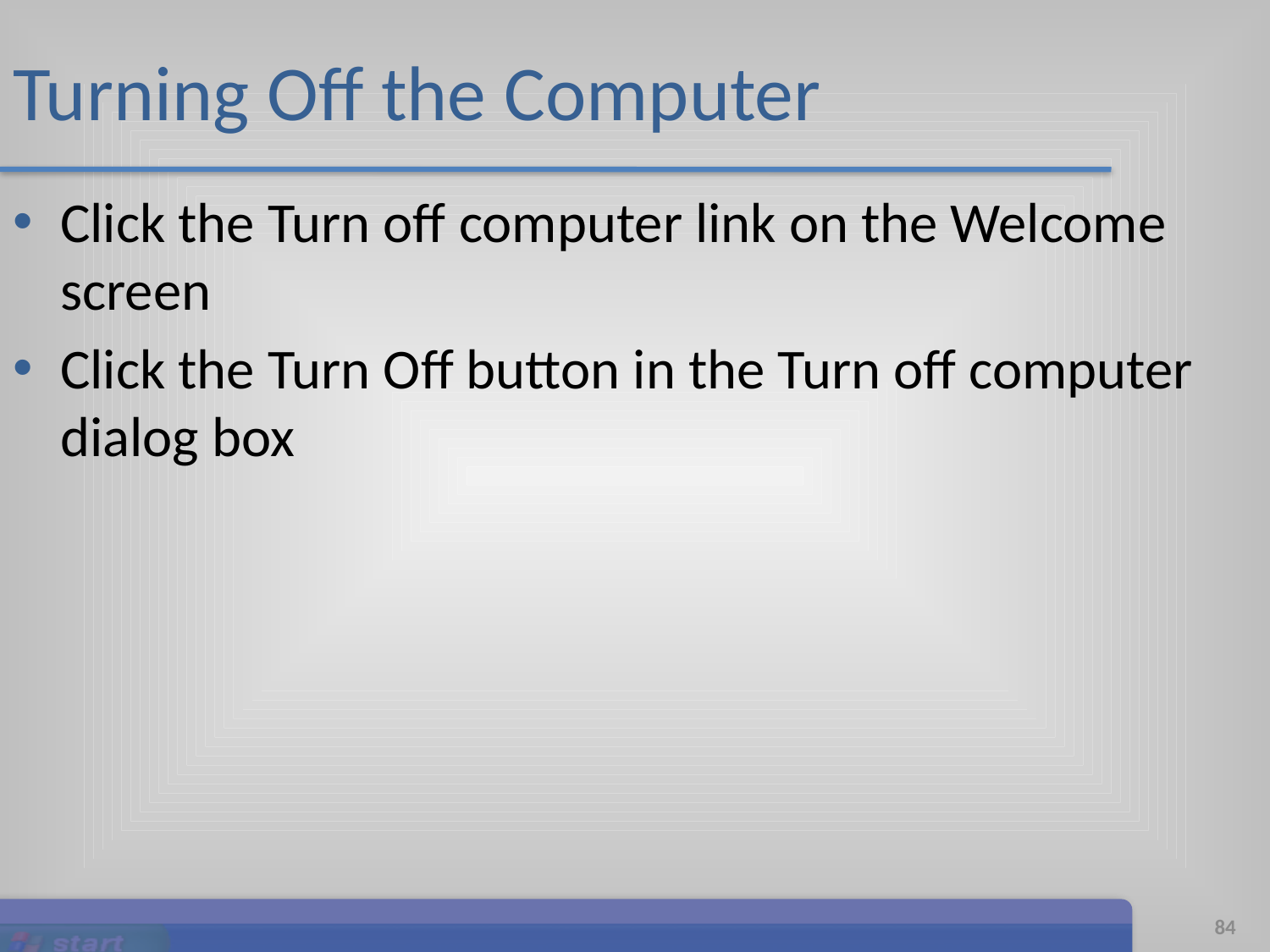

# Turning Off the Computer
Click the Turn off computer link on the Welcome screen
Click the Turn Off button in the Turn off computer dialog box
Microsoft Office 2007: Introductory Concepts and Techniques
84